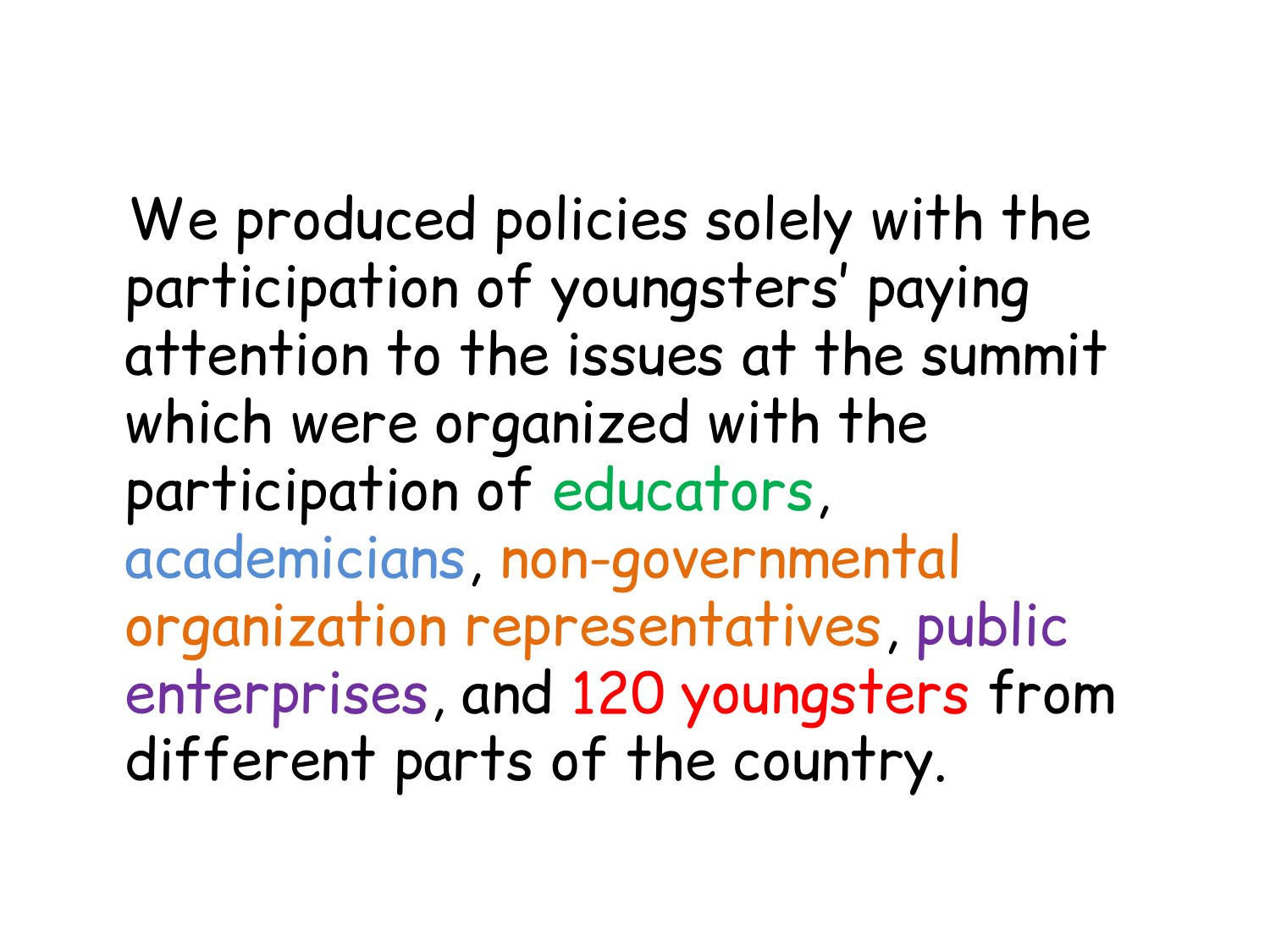

We produced policies solely with the participation of youngsters’ paying attention to the issues at the summit which were organized with the participation of educators, academicians, non-governmental organization representatives, public enterprises, and 120 youngsters from different parts of the country.